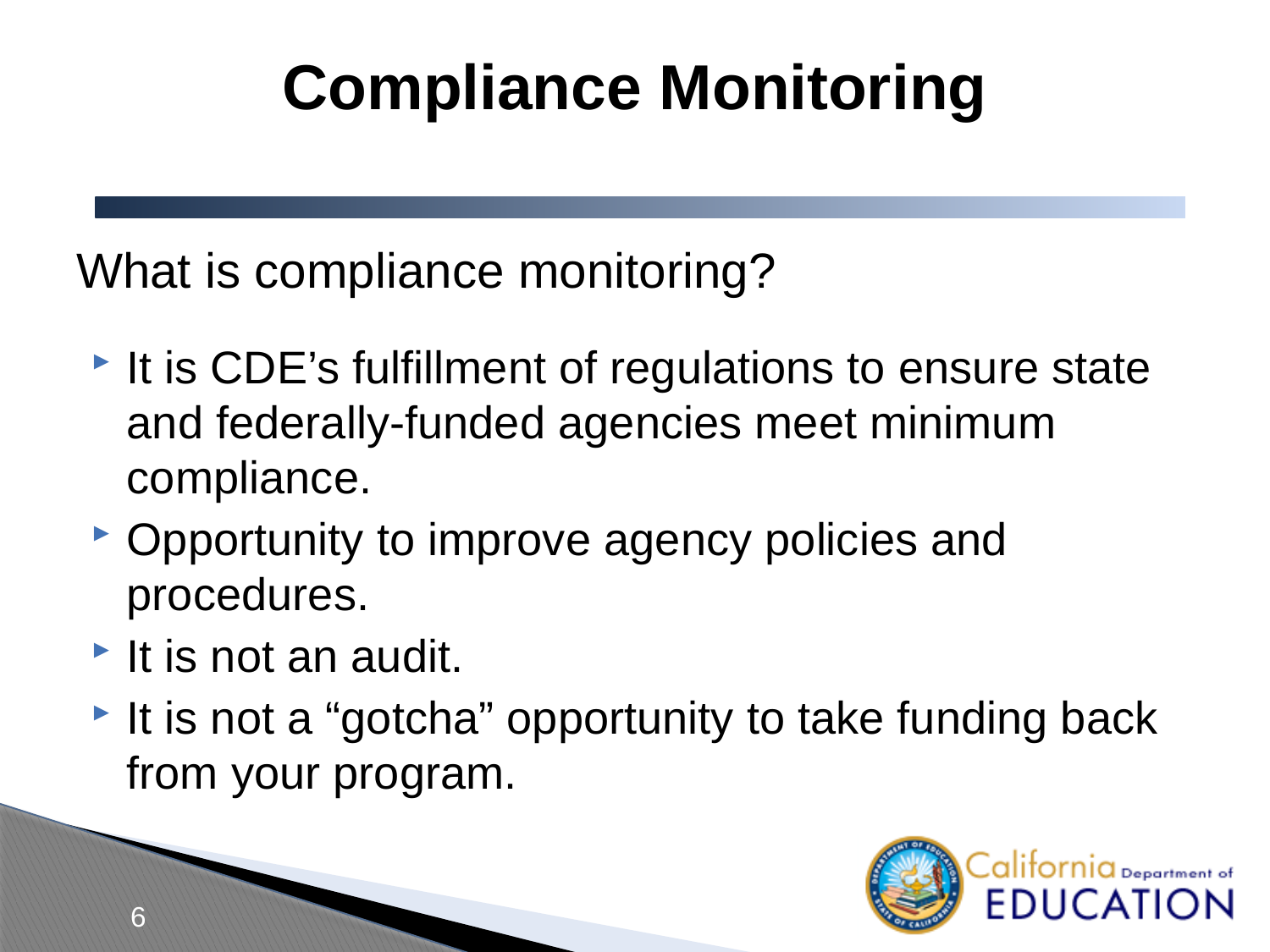

# Compliance Monitoring
What is compliance monitoring?

It is CDE’s fulfillment of regulations to ensure state and federally-funded agencies meet minimum compliance.
Opportunity to improve agency policies and procedures.
It is not an audit.
It is not a “gotcha” opportunity to take funding back from your program.

6